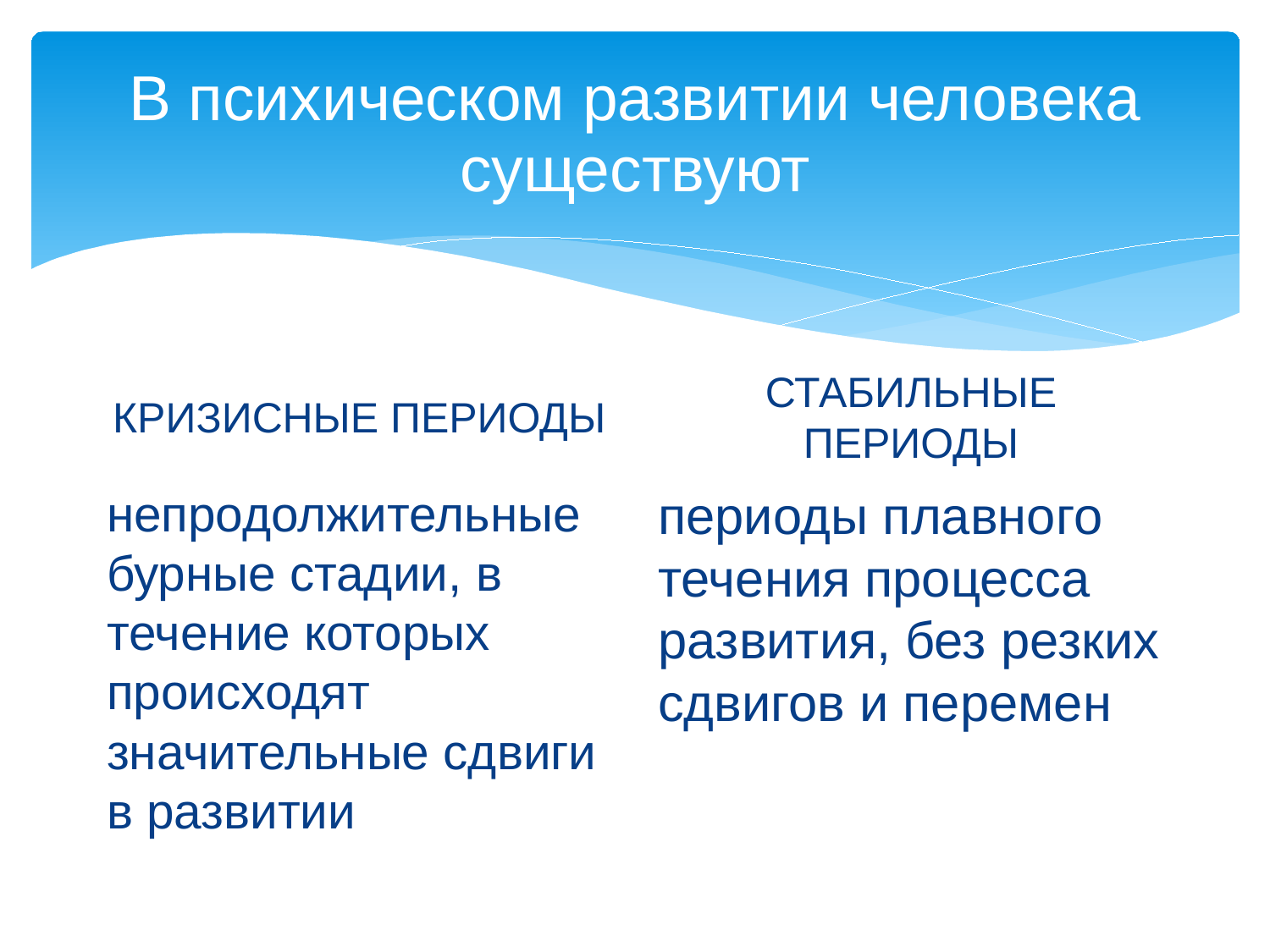

# В психическом развитии человека существуют
СТАБИЛЬНЫЕ ПЕРИОДЫ
КРИЗИСНЫЕ ПЕРИОДЫ
непродолжительные бурные стадии, в течение которых происходят значительные сдвиги в развитии
периоды плавного течения процесса развития, без резких сдвигов и перемен